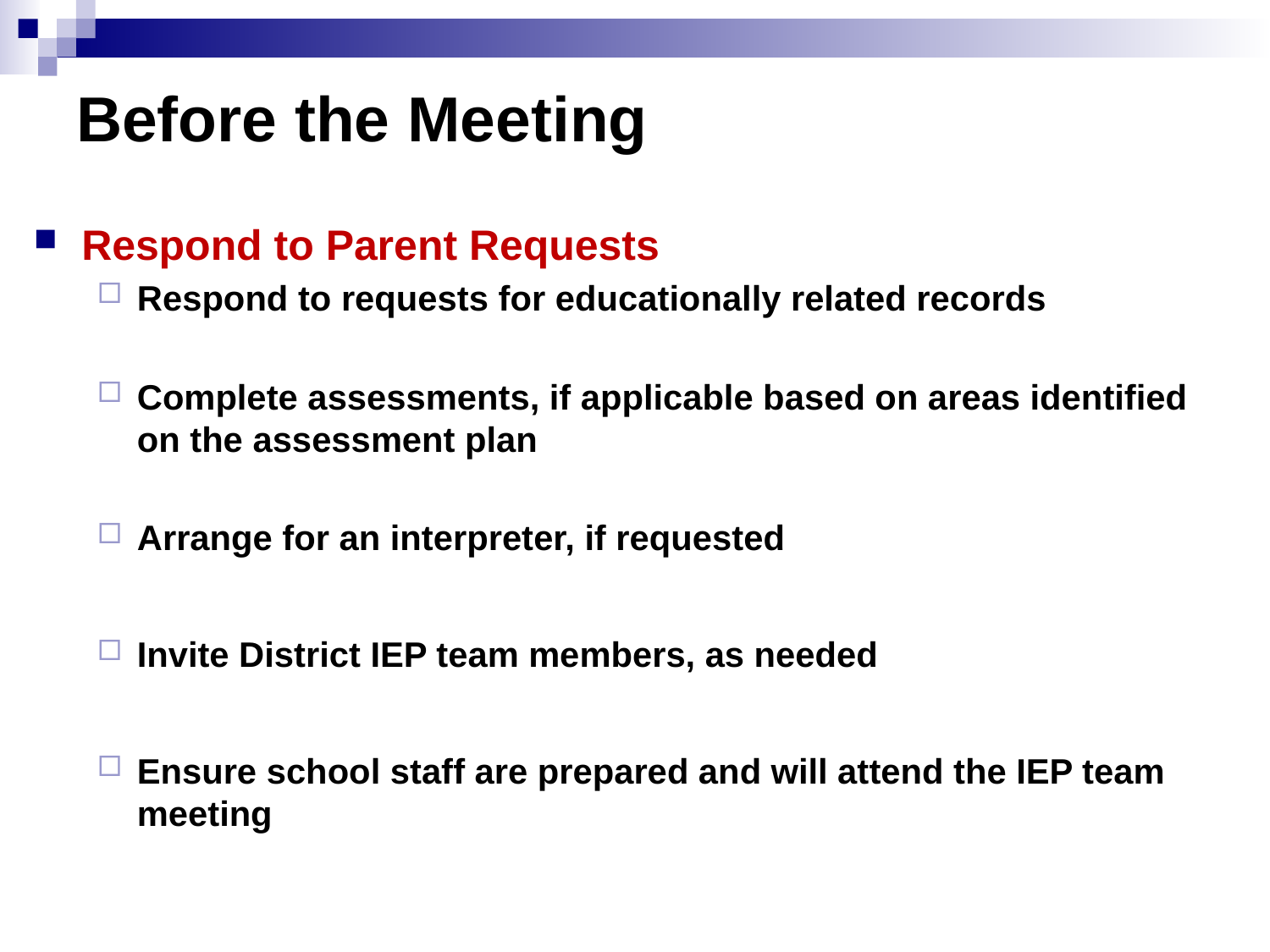

# Before the Meeting
Respond to Parent Requests
Respond to requests for educationally related records

Complete assessments, if applicable based on areas identified on the assessment plan

Arrange for an interpreter, if requested

Invite District IEP team members, as needed

Ensure school staff are prepared and will attend the IEP team meeting